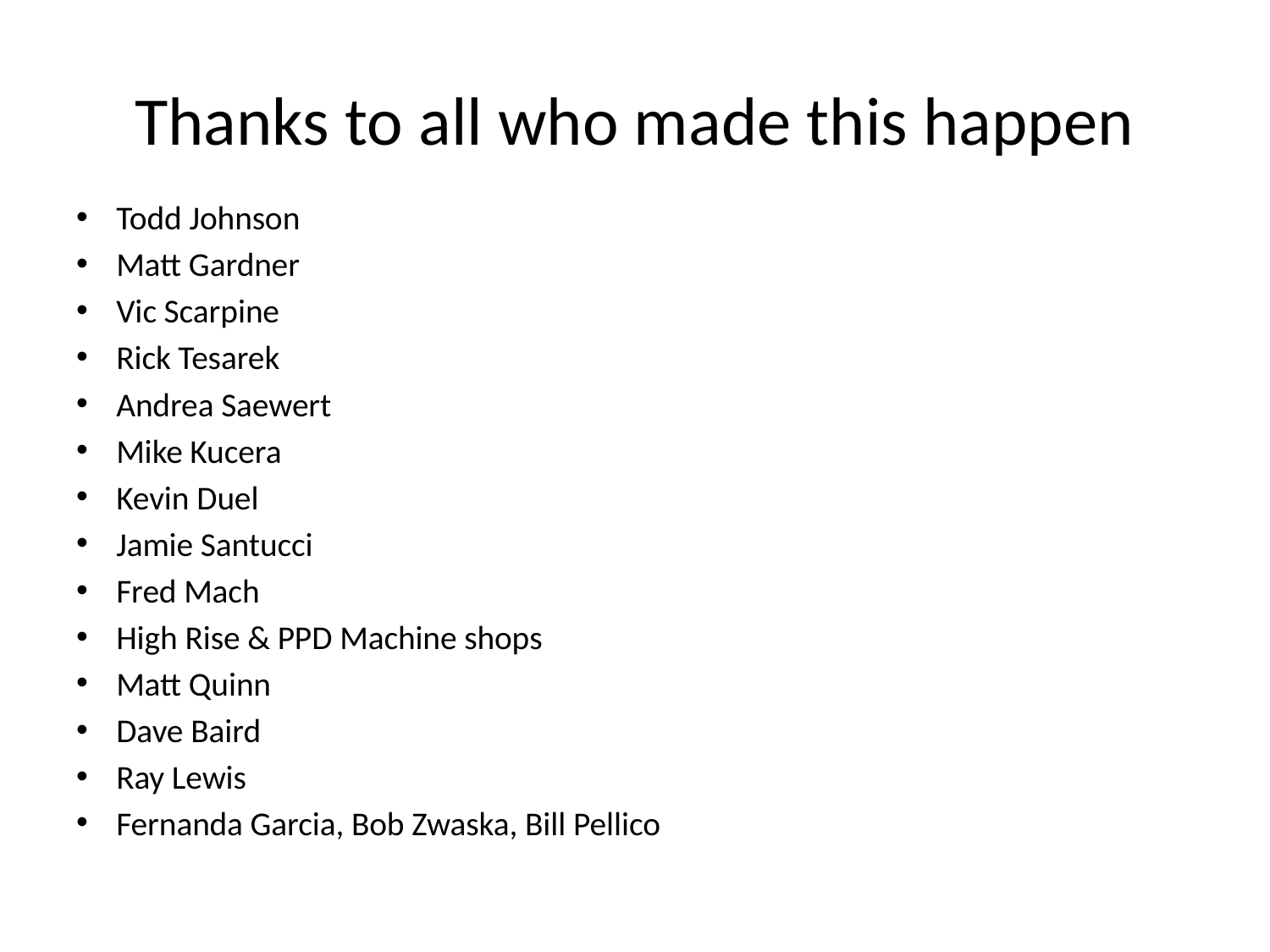

# Thanks to all who made this happen
Todd Johnson
Matt Gardner
Vic Scarpine
Rick Tesarek
Andrea Saewert
Mike Kucera
Kevin Duel
Jamie Santucci
Fred Mach
High Rise & PPD Machine shops
Matt Quinn
Dave Baird
Ray Lewis
Fernanda Garcia, Bob Zwaska, Bill Pellico